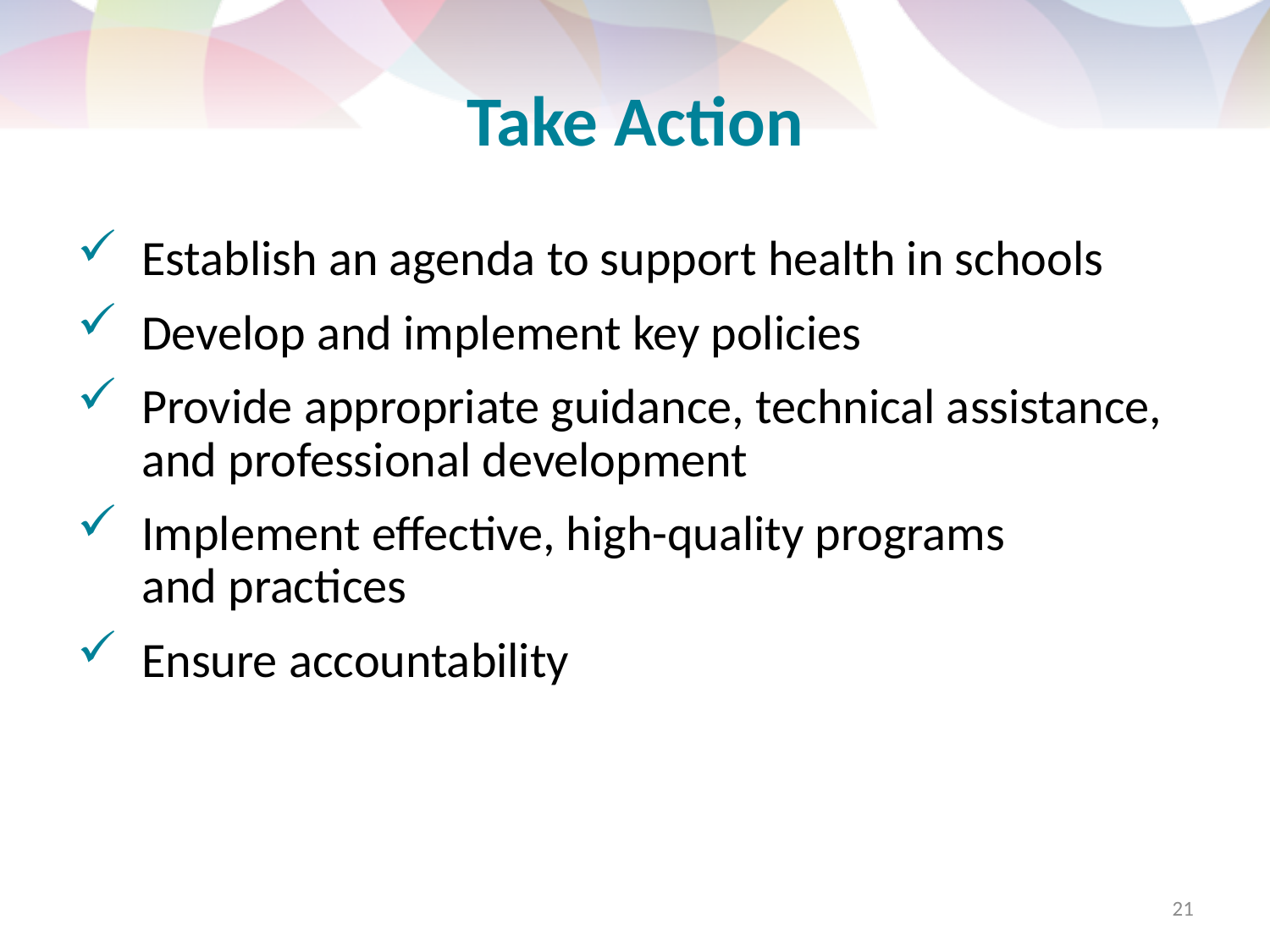

# Take Action
Establish an agenda to support health in schools
Develop and implement key policies
Provide appropriate guidance, technical assistance, and professional development
Implement effective, high-quality programs
and practices
Ensure accountability

21